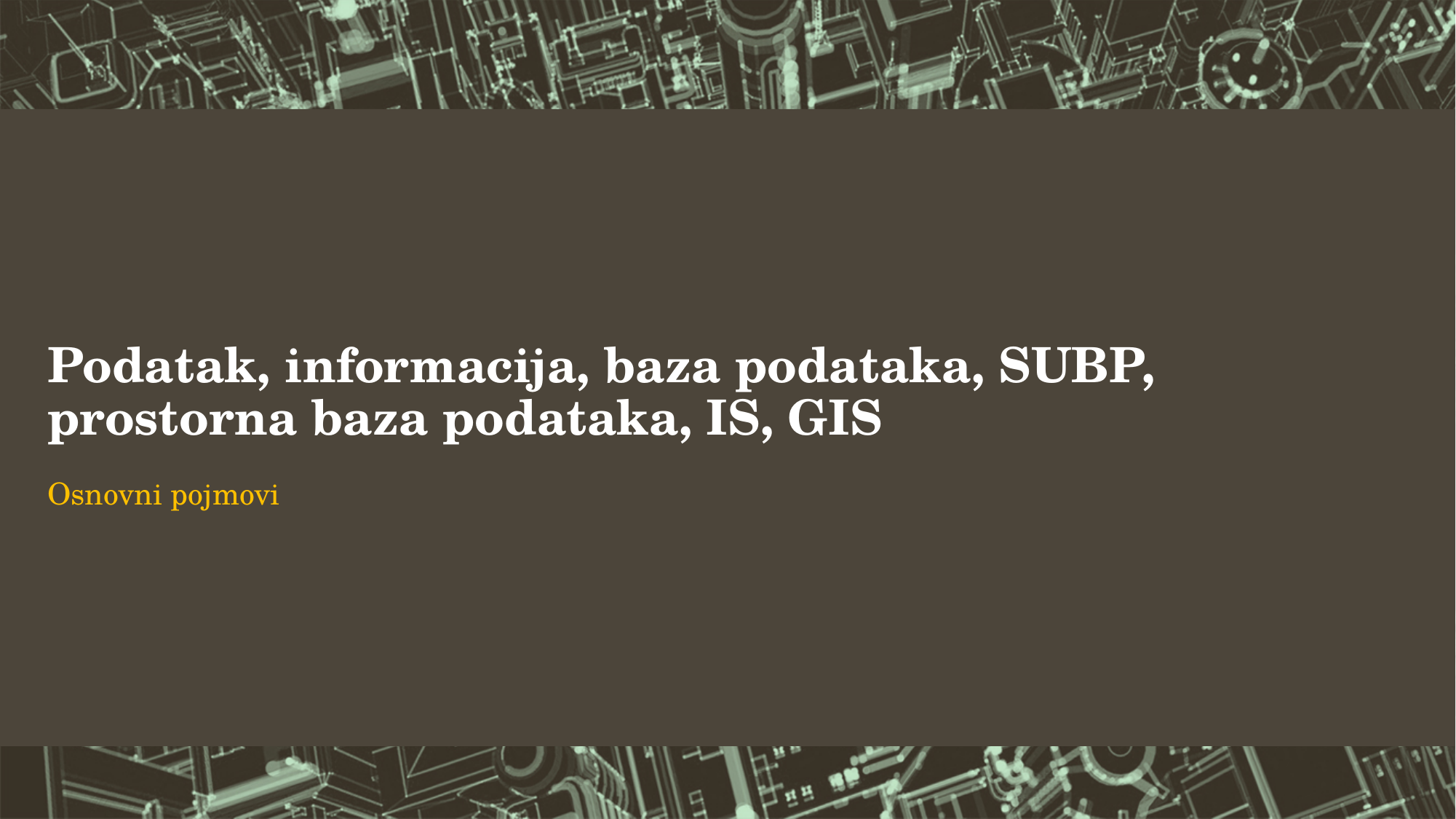

# Podatak, informacija, baza podataka, SUBP, prostorna baza podataka, IS, GIS
Osnovni pojmovi